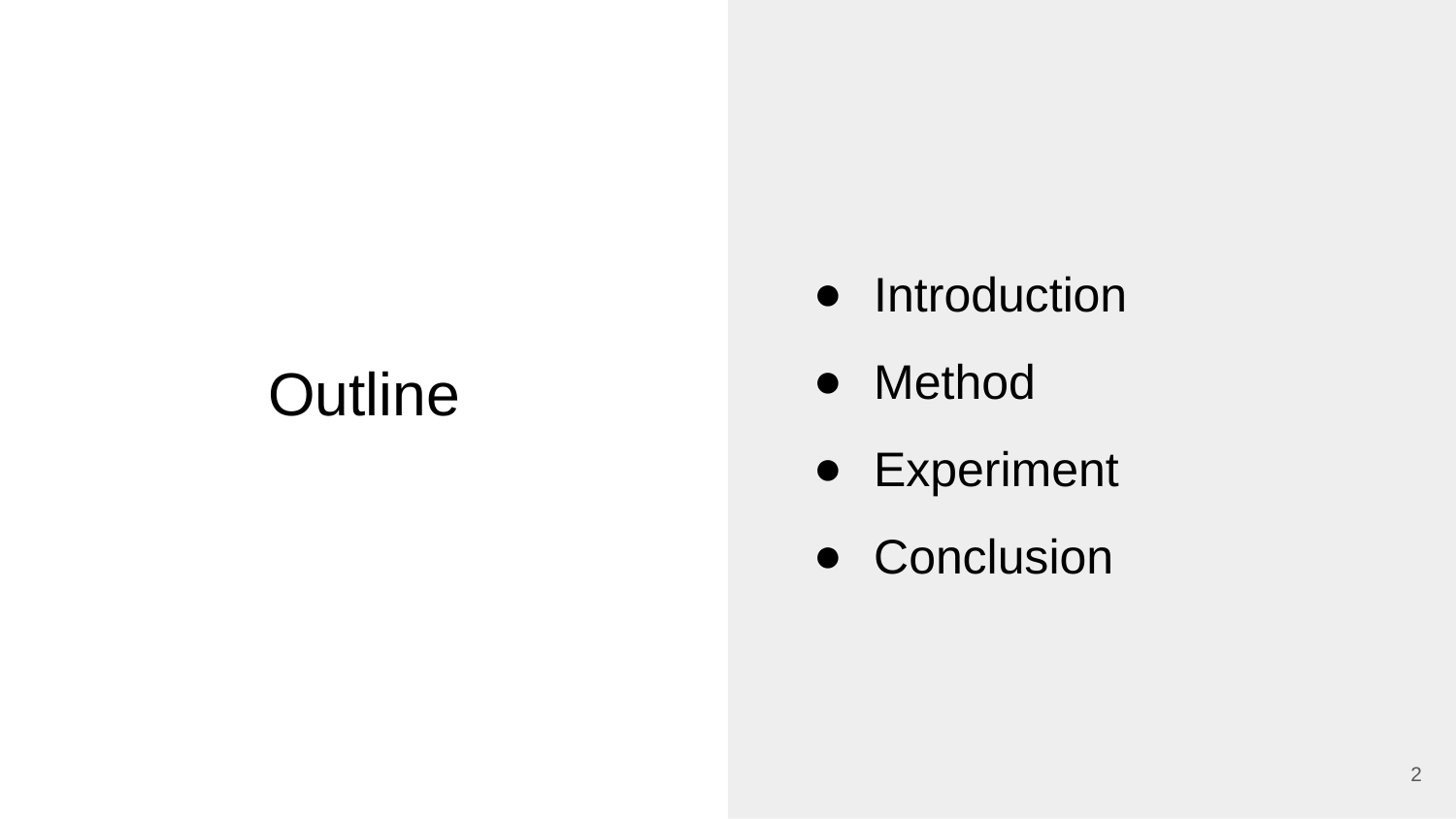

Introduction
Method
Experiment
Conclusion
# Outline
2